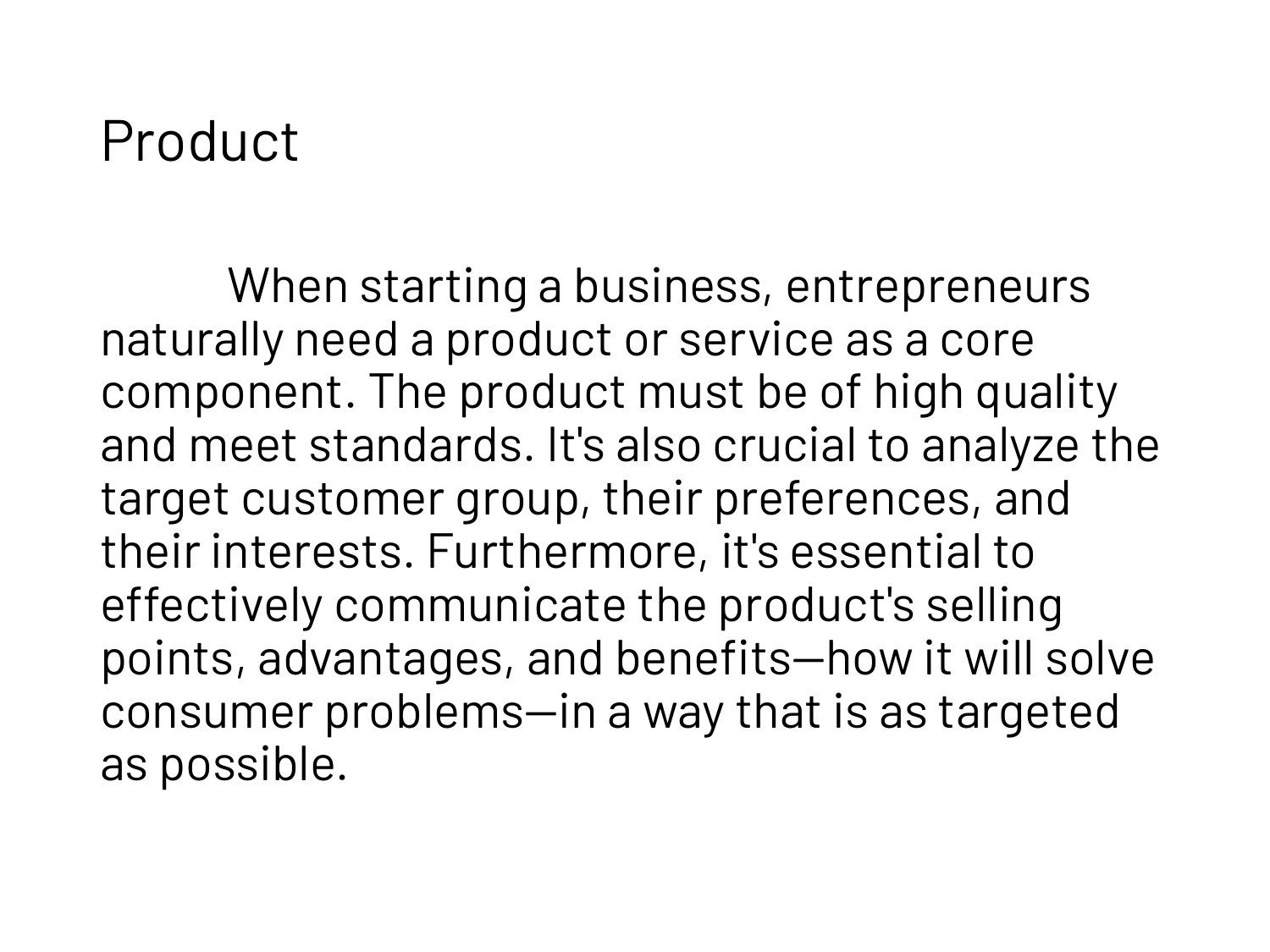

# Product
	When starting a business, entrepreneurs naturally need a product or service as a core component. The product must be of high quality and meet standards. It's also crucial to analyze the target customer group, their preferences, and their interests. Furthermore, it's essential to effectively communicate the product's selling points, advantages, and benefits—how it will solve consumer problems—in a way that is as targeted as possible.